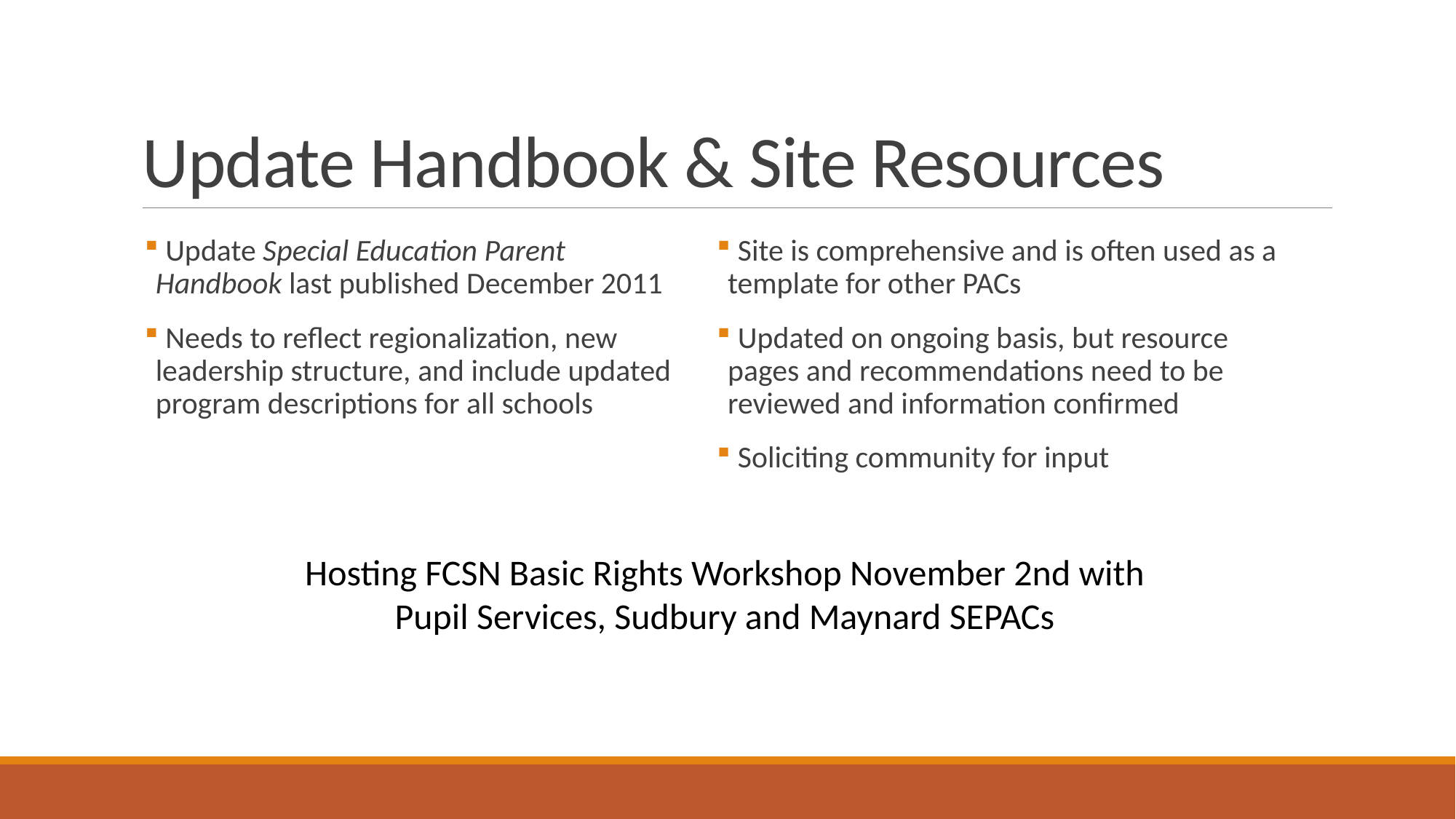

# Update Handbook & Site Resources
 Update Special Education Parent Handbook last published December 2011
 Needs to reflect regionalization, new leadership structure, and include updated program descriptions for all schools

 Site is comprehensive and is often used as a template for other PACs
 Updated on ongoing basis, but resource pages and recommendations need to be reviewed and information confirmed
 Soliciting community for input
Hosting FCSN Basic Rights Workshop November 2nd with Pupil Services, Sudbury and Maynard SEPACs